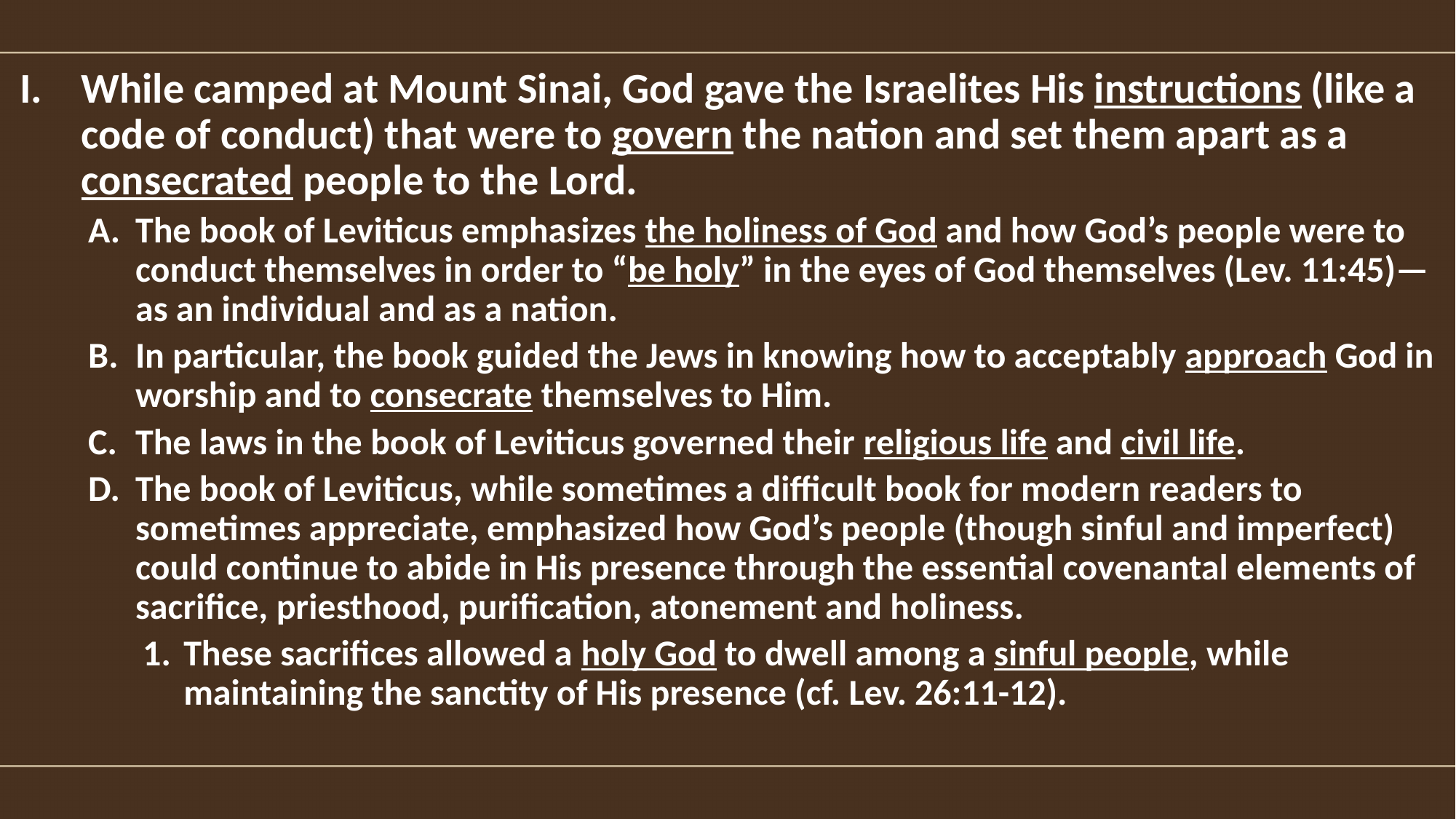

While camped at Mount Sinai, God gave the Israelites His instructions (like a code of conduct) that were to govern the nation and set them apart as a consecrated people to the Lord.
The book of Leviticus emphasizes the holiness of God and how God’s people were to conduct themselves in order to “be holy” in the eyes of God themselves (Lev. 11:45)—as an individual and as a nation.
In particular, the book guided the Jews in knowing how to acceptably approach God in worship and to consecrate themselves to Him.
The laws in the book of Leviticus governed their religious life and civil life.
The book of Leviticus, while sometimes a difficult book for modern readers to sometimes appreciate, emphasized how God’s people (though sinful and imperfect) could continue to abide in His presence through the essential covenantal elements of sacrifice, priesthood, purification, atonement and holiness.
These sacrifices allowed a holy God to dwell among a sinful people, while maintaining the sanctity of His presence (cf. Lev. 26:11-12).